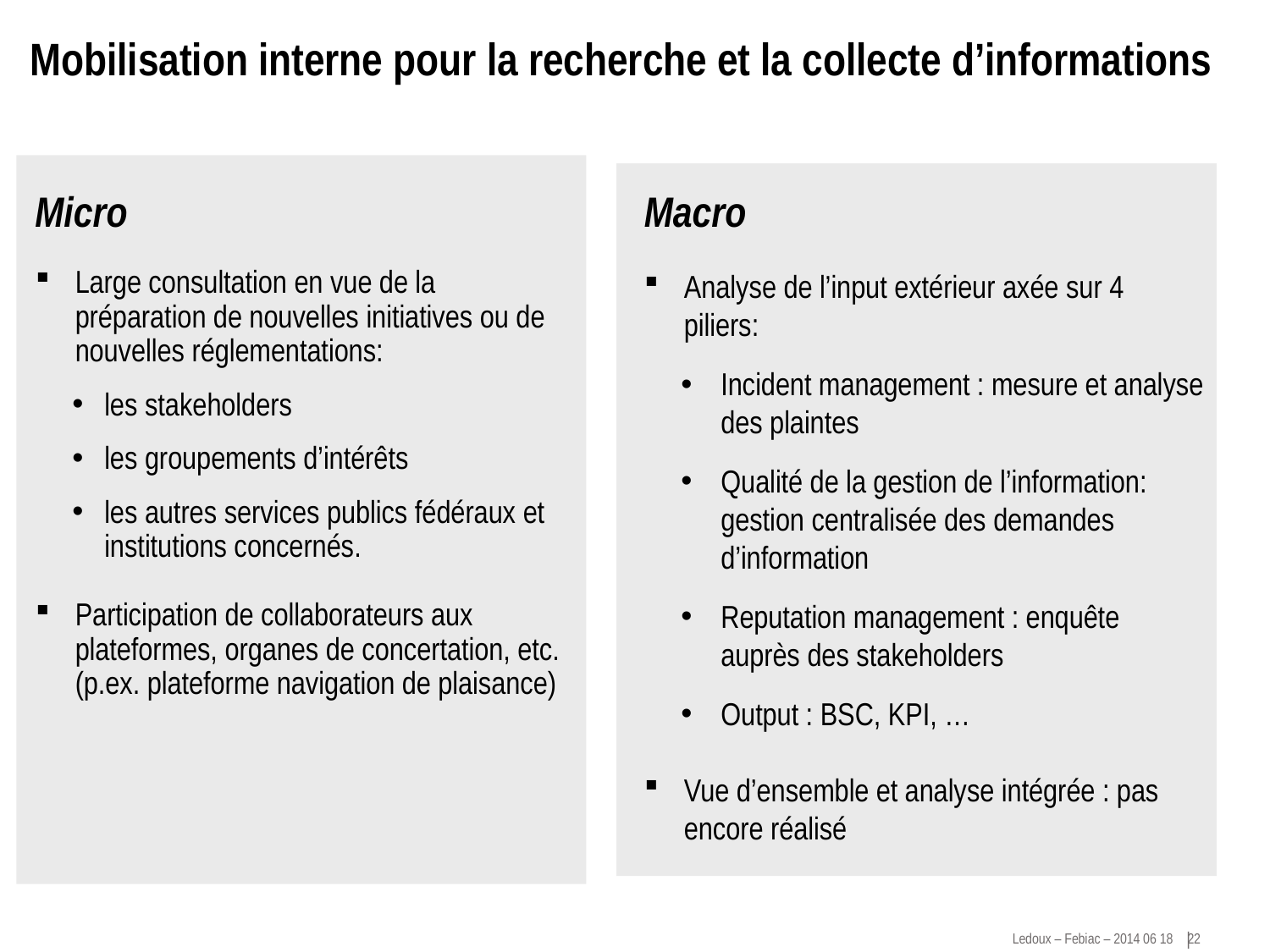

# Mobilisation interne pour la recherche et la collecte d’informations

Micro
Macro

Analyse de l’input extérieur axée sur 4 piliers:
Incident management : mesure et analyse des plaintes
Qualité de la gestion de l’information: gestion centralisée des demandes d’information
Reputation management : enquête auprès des stakeholders
Output : BSC, KPI, …

Vue d’ensemble et analyse intégrée : pas encore réalisé
Large consultation en vue de la préparation de nouvelles initiatives ou de nouvelles réglementations:
les stakeholders
les groupements d’intérêts
les autres services publics fédéraux et institutions concernés.

Participation de collaborateurs aux plateformes, organes de concertation, etc. (p.ex. plateforme navigation de plaisance)